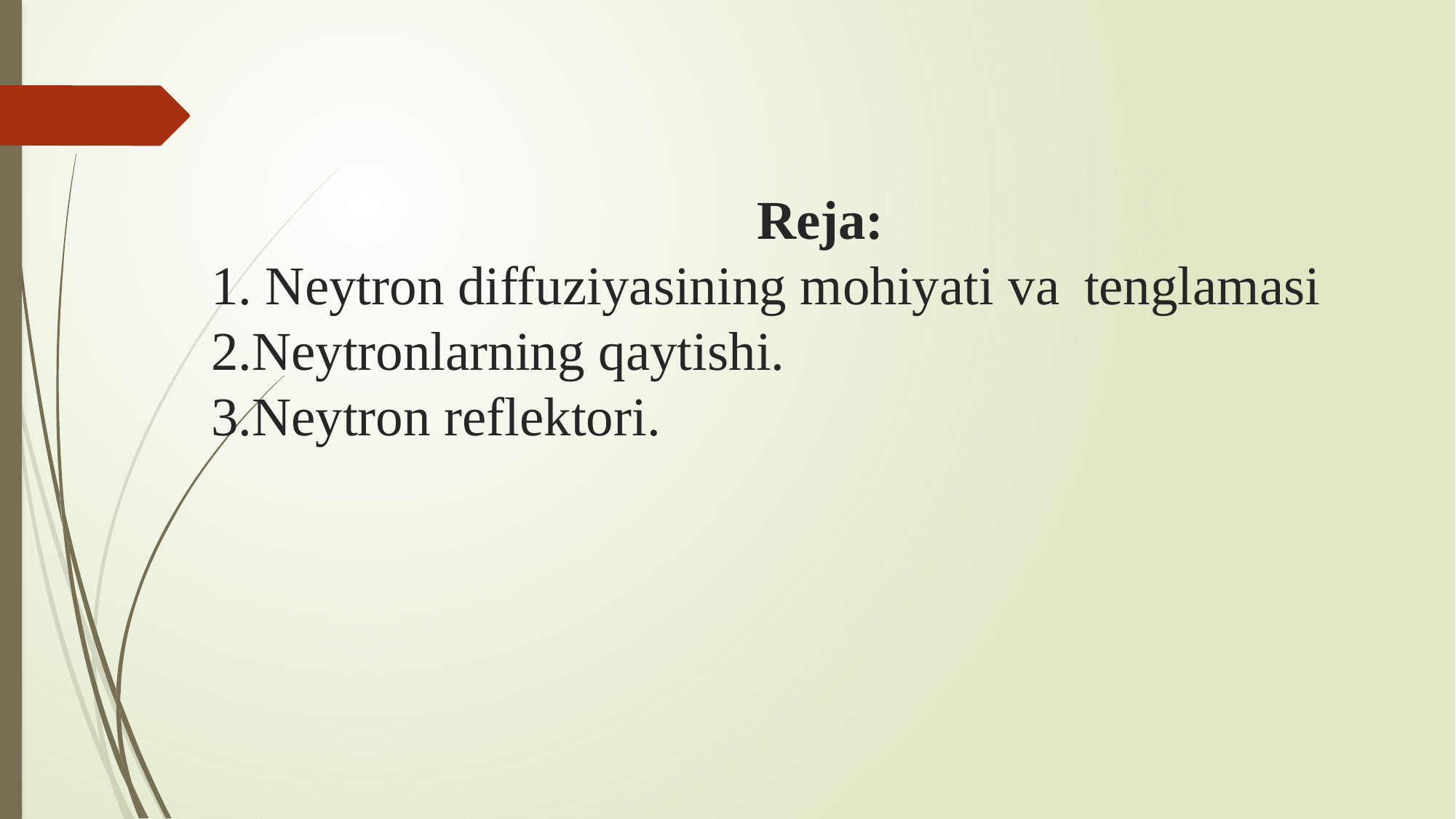

# Reja: 1. Neytron diffuziyasining mohiyati va 	tenglamasi 2.Neytronlarning qaytishi. 3.Neytron reflektori.